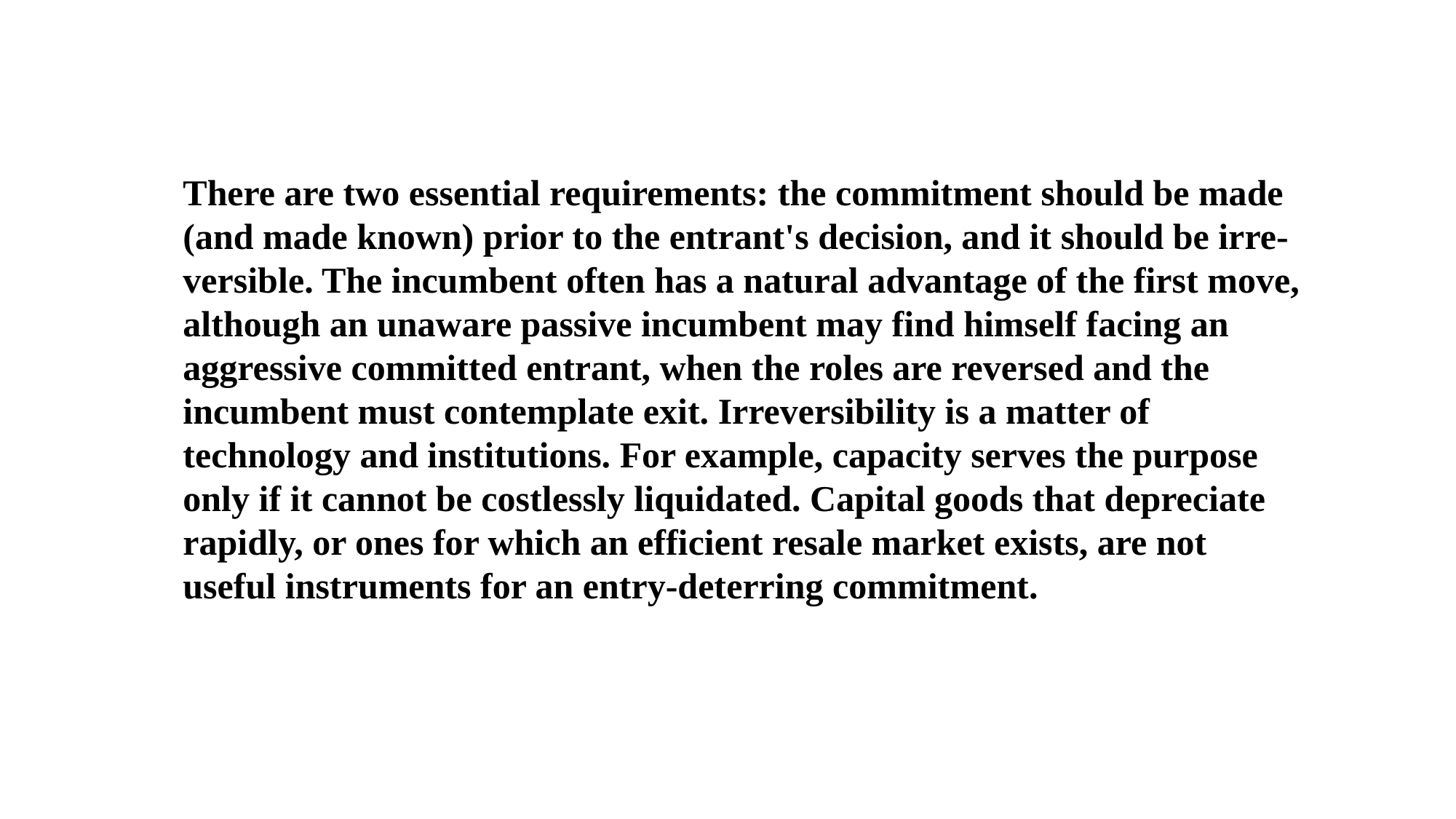

There are two essential requirements: the commitment should be made (and made known) prior to the entrant's decision, and it should be irre-versible. The incumbent often has a natural advantage of the first move, although an unaware passive incumbent may find himself facing an aggressive committed entrant, when the roles are reversed and the incumbent must contemplate exit. Irreversibility is a matter of technology and institutions. For example, capacity serves the purpose only if it cannot be costlessly liquidated. Capital goods that depreciate rapidly, or ones for which an efficient resale market exists, are not useful instruments for an entry-deterring commitment.